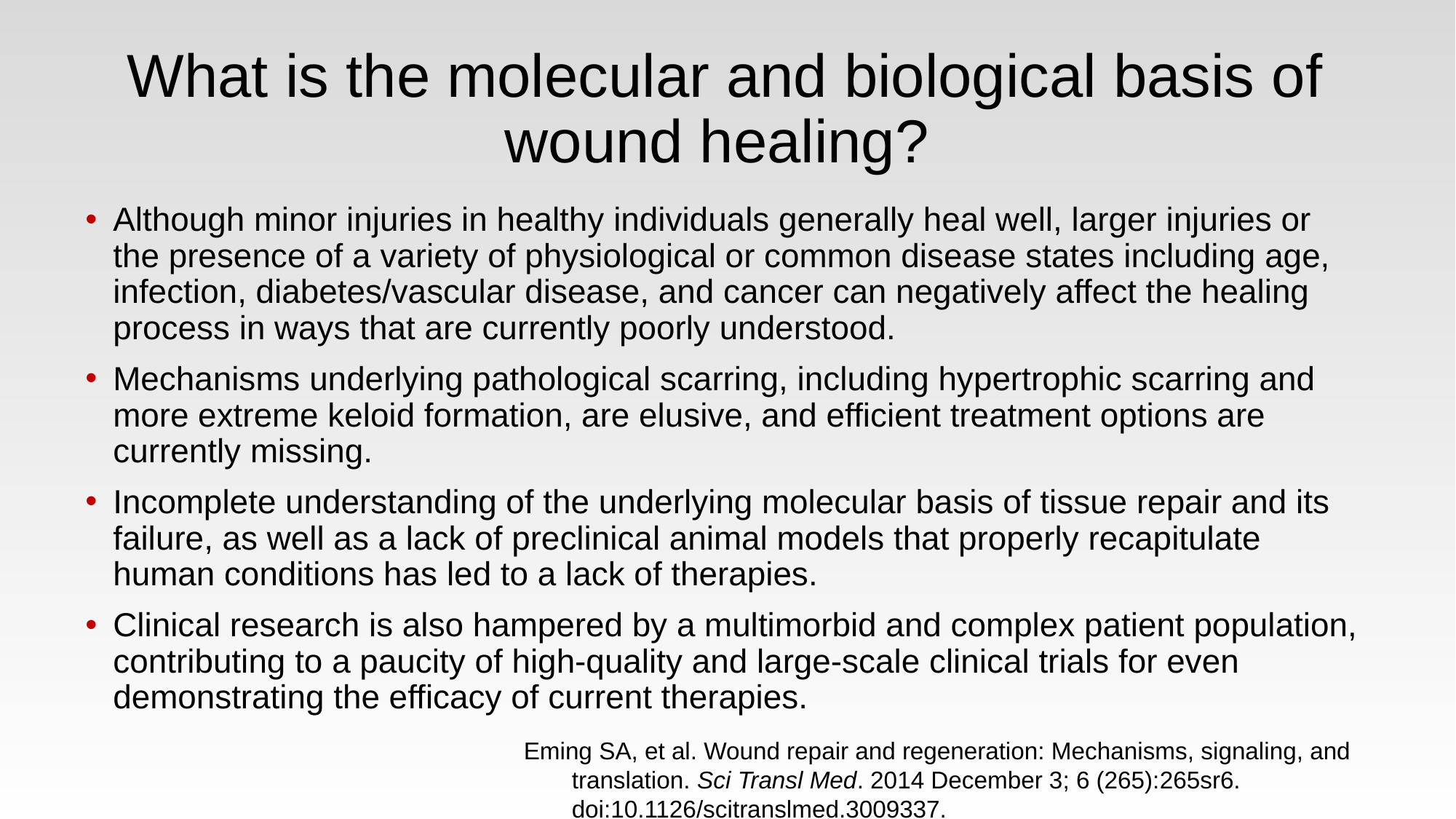

What is the molecular and biological basis of wound healing?
Although minor injuries in healthy individuals generally heal well, larger injuries or the presence of a variety of physiological or common disease states including age, infection, diabetes/vascular disease, and cancer can negatively affect the healing process in ways that are currently poorly understood.
Mechanisms underlying pathological scarring, including hypertrophic scarring and more extreme keloid formation, are elusive, and efficient treatment options are currently missing.
Incomplete understanding of the underlying molecular basis of tissue repair and its failure, as well as a lack of preclinical animal models that properly recapitulate human conditions has led to a lack of therapies.
Clinical research is also hampered by a multimorbid and complex patient population, contributing to a paucity of high-quality and large-scale clinical trials for even demonstrating the efficacy of current therapies.
Eming SA, et al. Wound repair and regeneration: Mechanisms, signaling, and translation. Sci Transl Med. 2014 December 3; 6 (265):265sr6. doi:10.1126/scitranslmed.3009337.